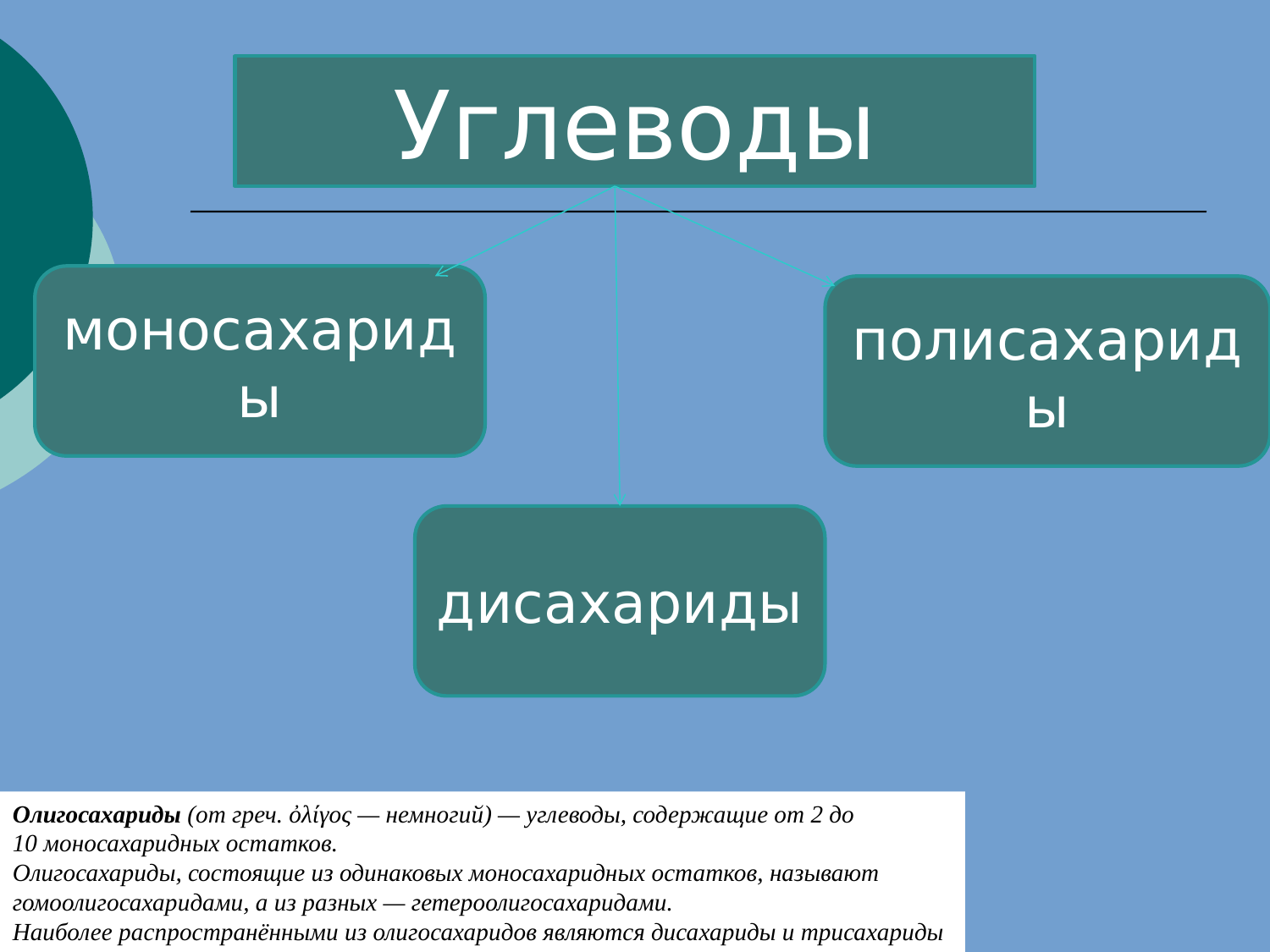

Углеводы
моносахариды
полисахариды
дисахариды
Олигосахариды (от греч. ὀλίγος — немногий) — углеводы, содержащие от 2 до 10 моносахаридных остатков.
Олигосахариды, состоящие из одинаковых моносахаридных остатков, называют гомоолигосахаридами, а из разных — гетероолигосахаридами.
Наиболее распространёнными из олигосахаридов являются дисахариды и трисахариды